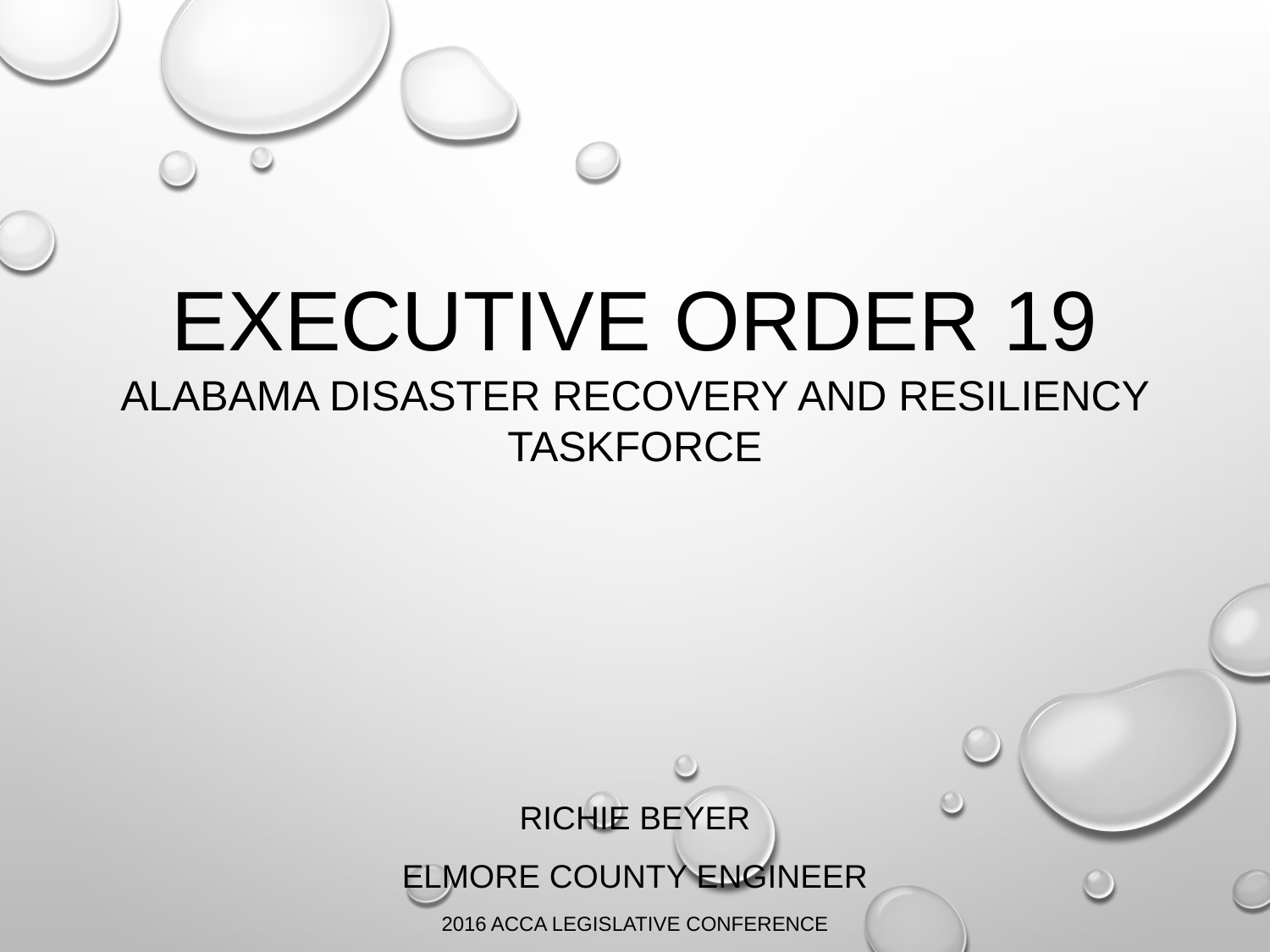

# Executive order 19 Alabama Disaster recovery and resiliency taskforce
Richie Beyer
Elmore County Engineer
2016 acca legislative conference